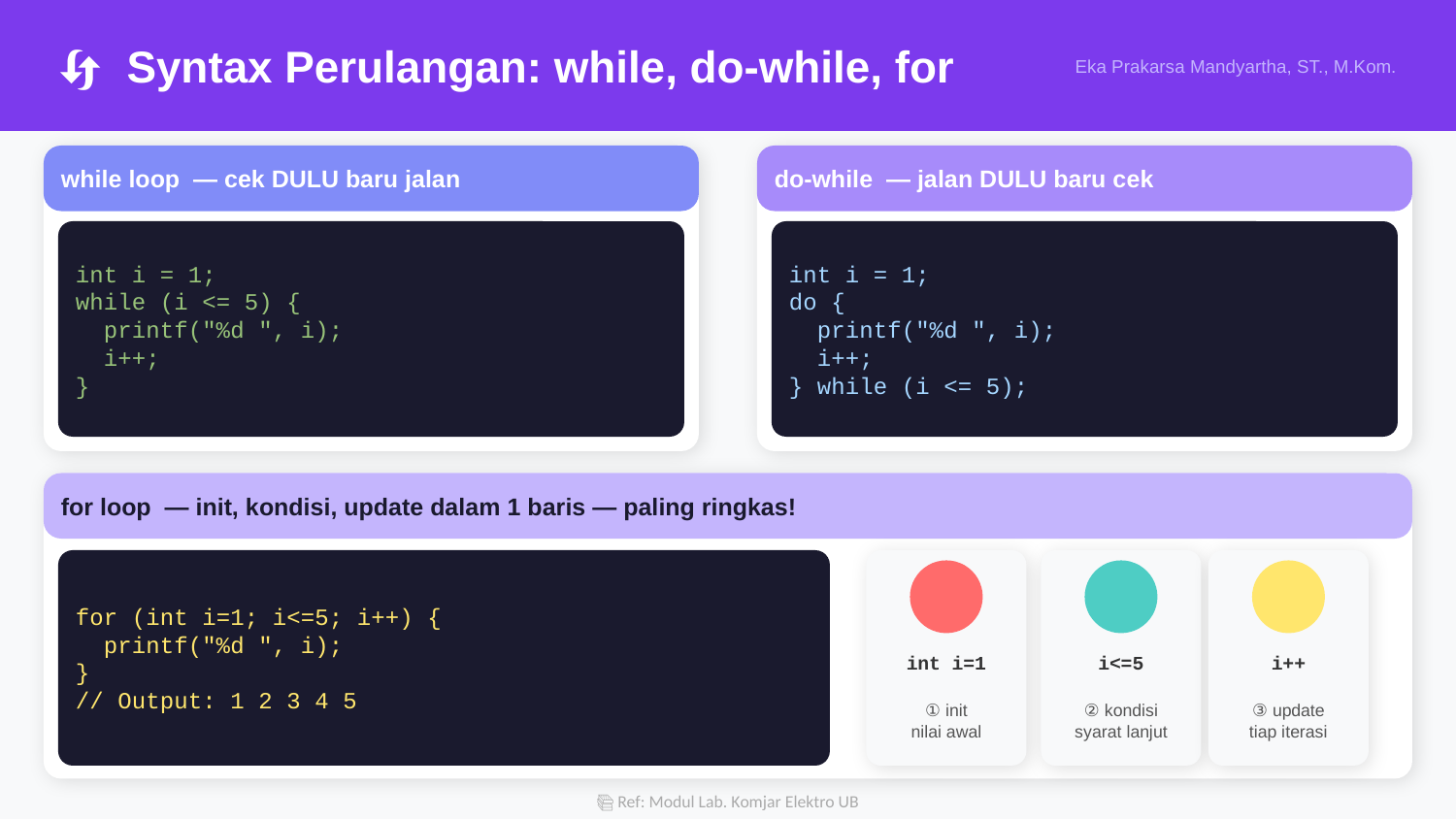

🔄  Syntax Perulangan: while, do-while, for
Eka Prakarsa Mandyartha, ST., M.Kom.

while loop  — cek DULU baru jalan

do-while  — jalan DULU baru cek

int i = 1;
while (i <= 5) {
  printf("%d ", i);
  i++;
}
int i = 1;
do {
  printf("%d ", i);
  i++;
} while (i <= 5);

for loop  — init, kondisi, update dalam 1 baris — paling ringkas!

for (int i=1; i<=5; i++) {
  printf("%d ", i);
}
// Output: 1 2 3 4 5

int i=1
i<=5
i++
① init
nilai awal
② kondisi
syarat lanjut
③ update
tiap iterasi
📚 Ref: Modul Lab. Komjar Elektro UB